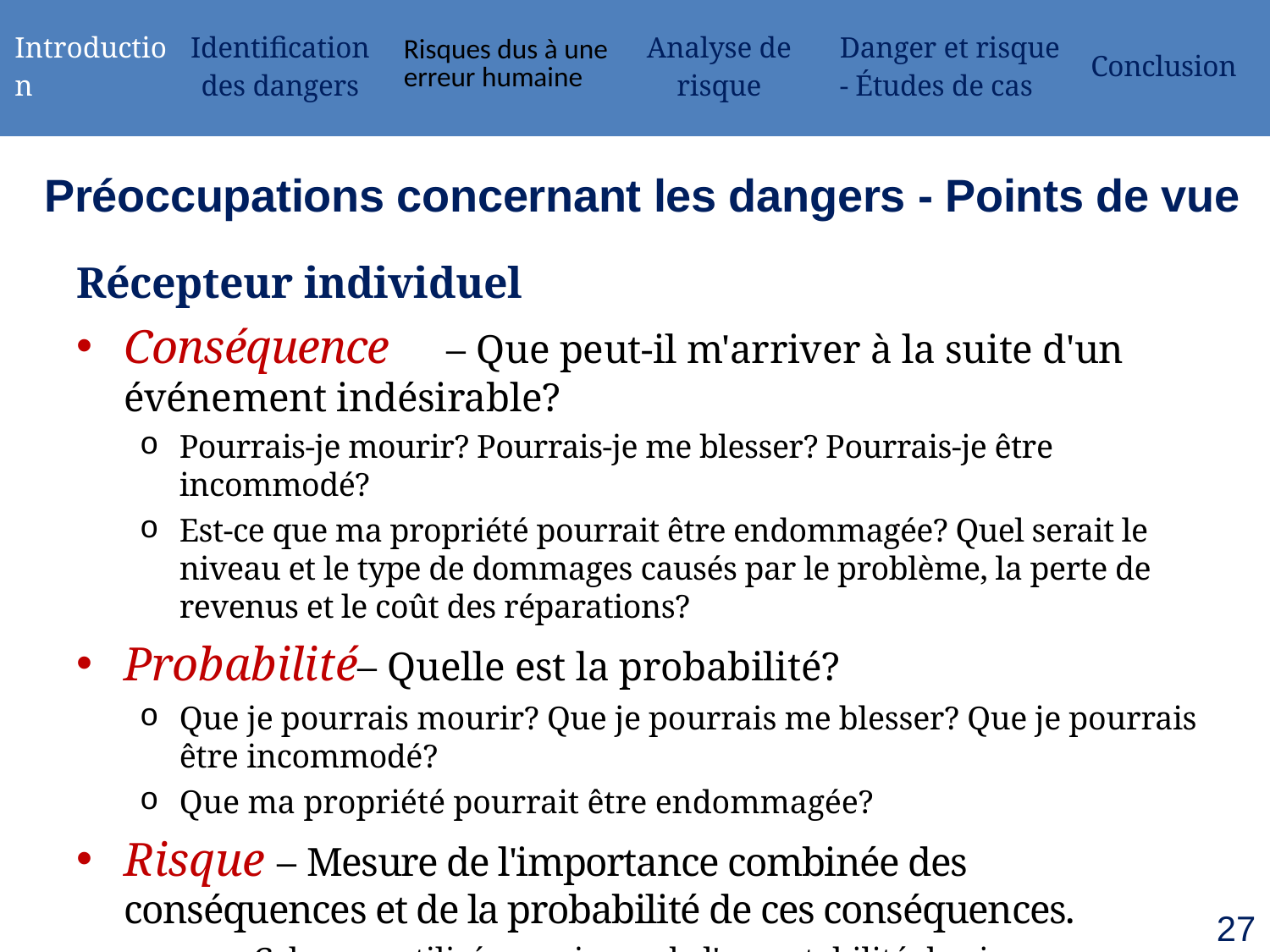

| Introduction | Identification des dangers | Risques dus à une erreur humaine | Analyse de risque | Danger et risque - Études de cas | Conclusion |
| --- | --- | --- | --- | --- | --- |
# Préoccupations concernant les dangers - Points de vue
Récepteur individuel
Conséquence 	– Que peut-il m'arriver à la suite d'un événement indésirable?
Pourrais-je mourir? Pourrais-je me blesser? Pourrais-je être incommodé?
Est-ce que ma propriété pourrait être endommagée? Quel serait le niveau et le type de dommages causés par le problème, la perte de revenus et le coût des réparations?
Probabilité– Quelle est la probabilité?
Que je pourrais mourir? Que je pourrais me blesser? Que je pourrais être incommodé?
Que ma propriété pourrait être endommagée?
Risque – Mesure de l'importance combinée des  conséquences et de la probabilité de ces conséquences.
–	 Cela sera utilisé pour juger de l'acceptabilité du risque individuel.
27